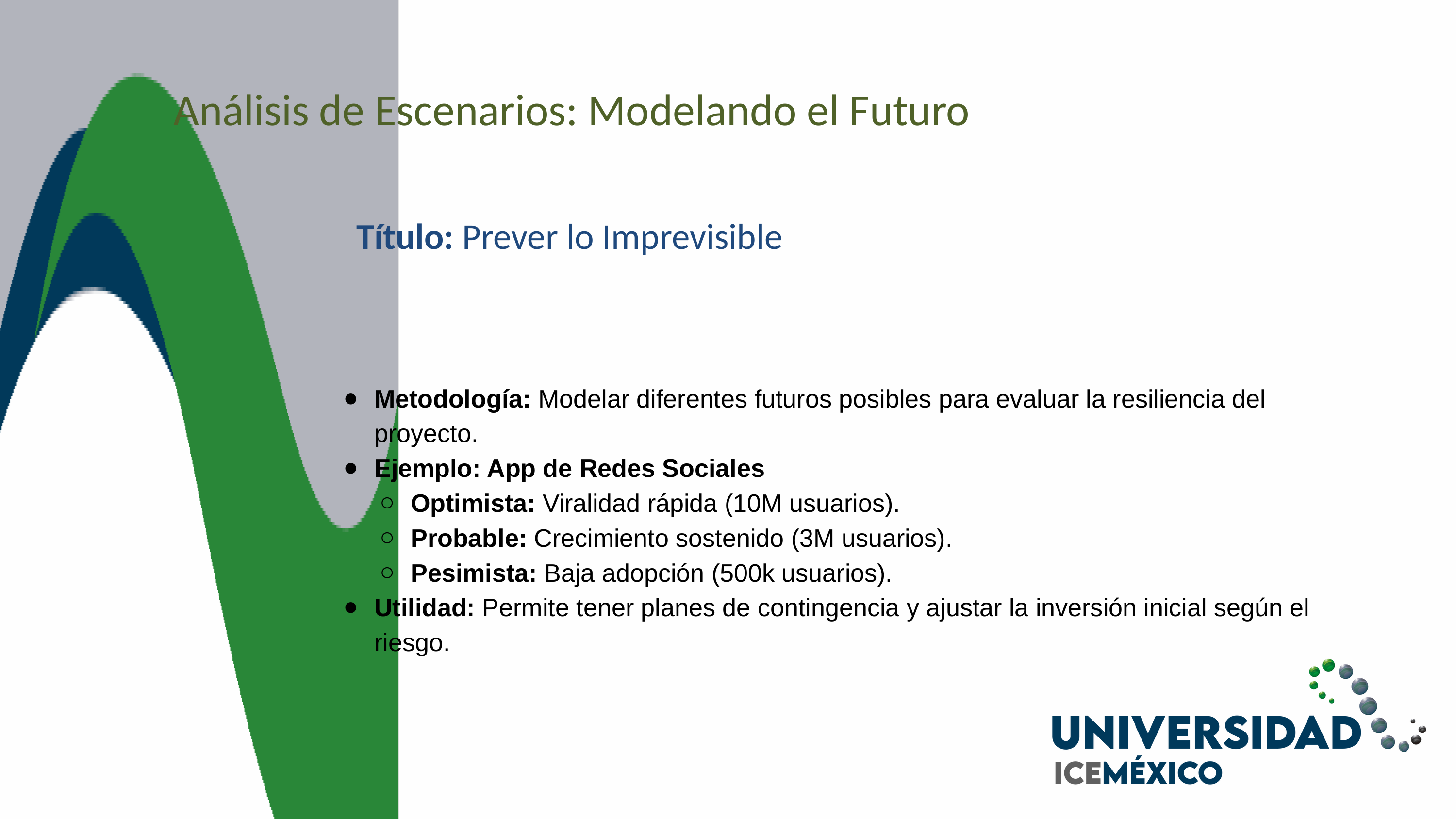

Análisis de Escenarios: Modelando el Futuro
Título: Prever lo Imprevisible

Metodología: Modelar diferentes futuros posibles para evaluar la resiliencia del proyecto.
Ejemplo: App de Redes Sociales
Optimista: Viralidad rápida (10M usuarios).
Probable: Crecimiento sostenido (3M usuarios).
Pesimista: Baja adopción (500k usuarios).
Utilidad: Permite tener planes de contingencia y ajustar la inversión inicial según el riesgo.